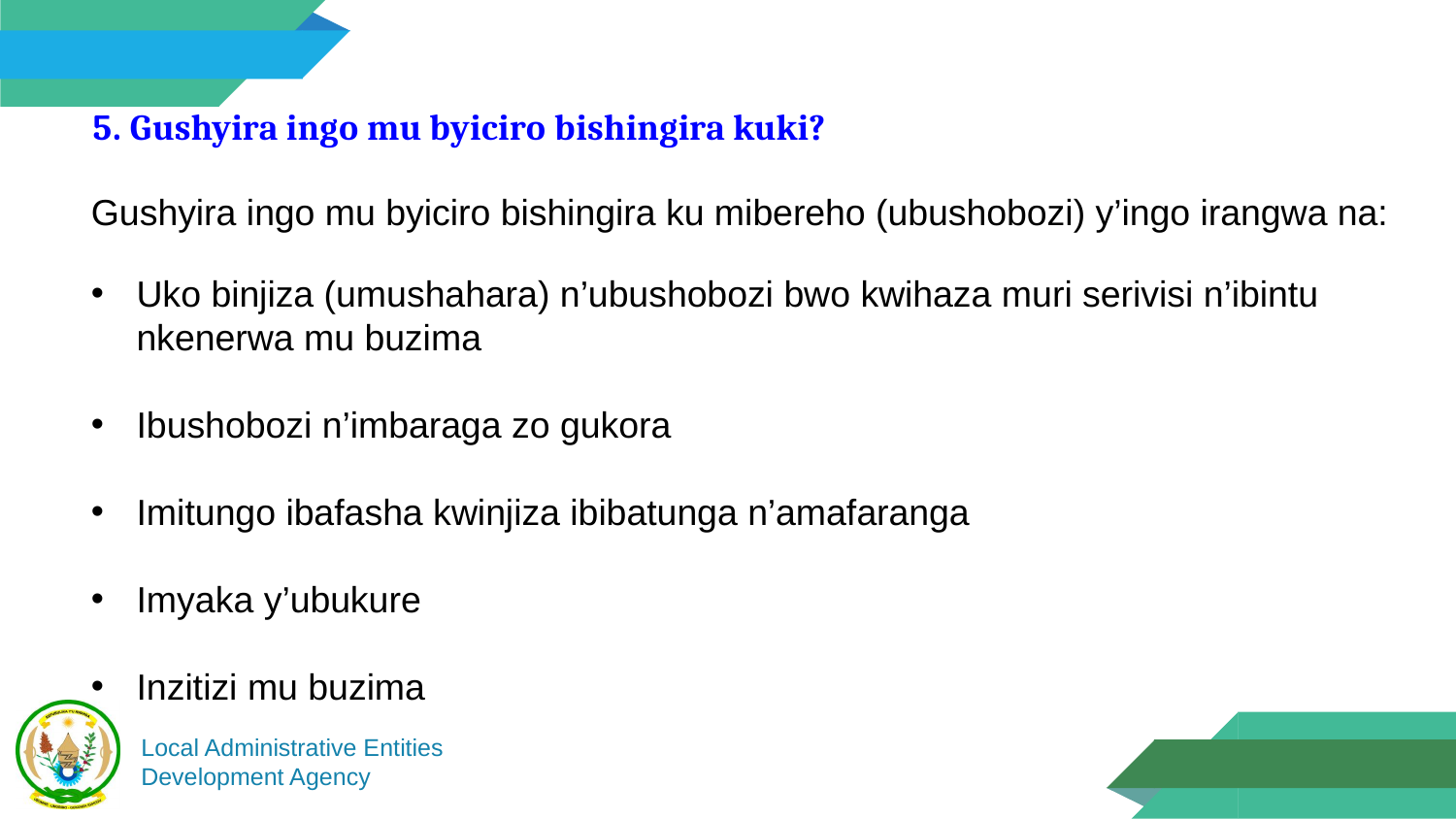

5. Gushyira ingo mu byiciro bishingira kuki?

Gushyira ingo mu byiciro bishingira ku mibereho (ubushobozi) y’ingo irangwa na:

Uko binjiza (umushahara) n’ubushobozi bwo kwihaza muri serivisi n’ibintu nkenerwa mu buzima

Ibushobozi n’imbaraga zo gukora

Imitungo ibafasha kwinjiza ibibatunga n’amafaranga

Imyaka y’ubukure

Inzitizi mu buzima